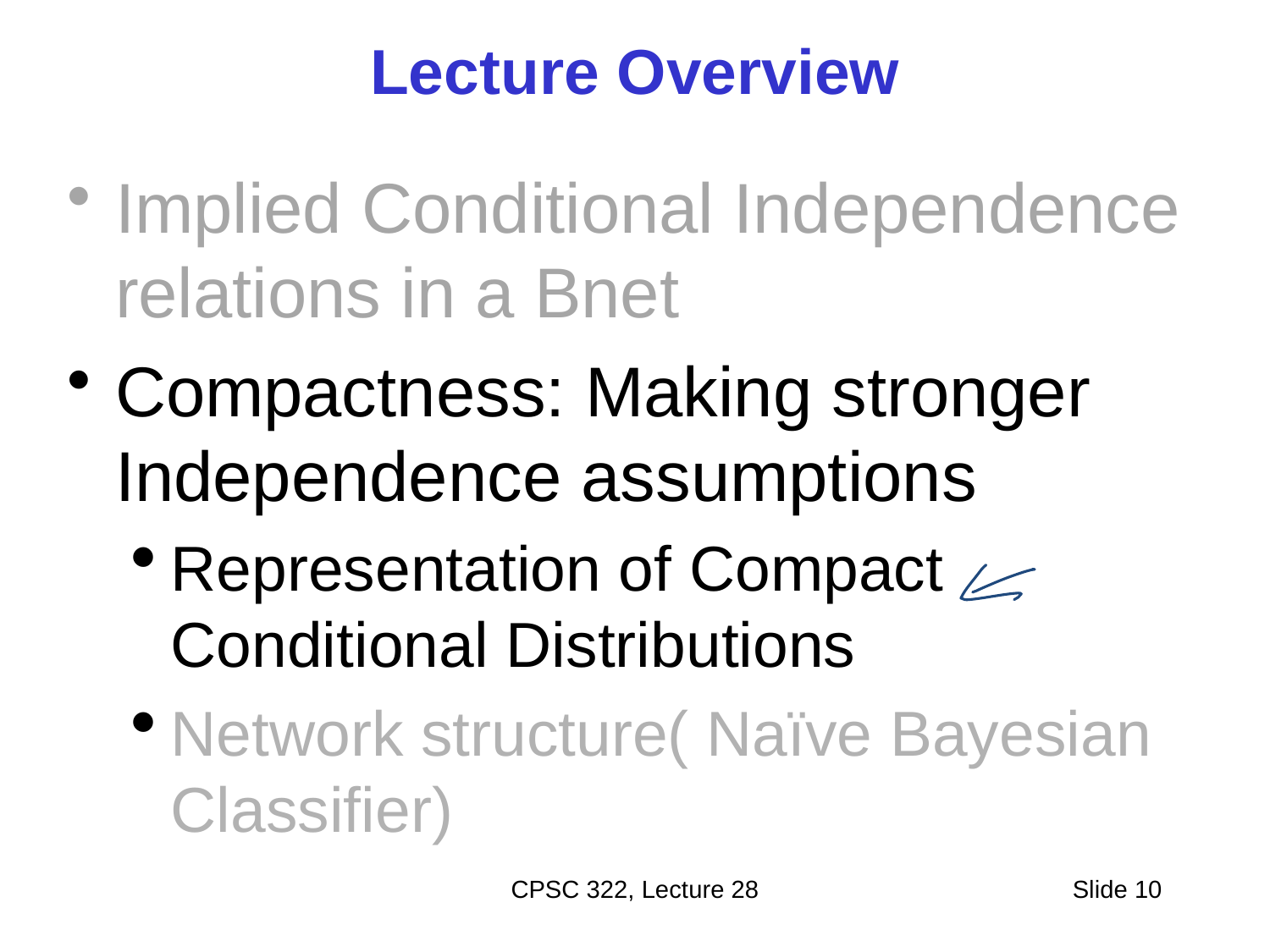

# Lecture Overview
Implied Conditional Independence relations in a Bnet
Compactness: Making stronger Independence assumptions
Representation of Compact Conditional Distributions
Network structure( Naïve Bayesian Classifier)

CPSC 322, Lecture 28
Slide 10